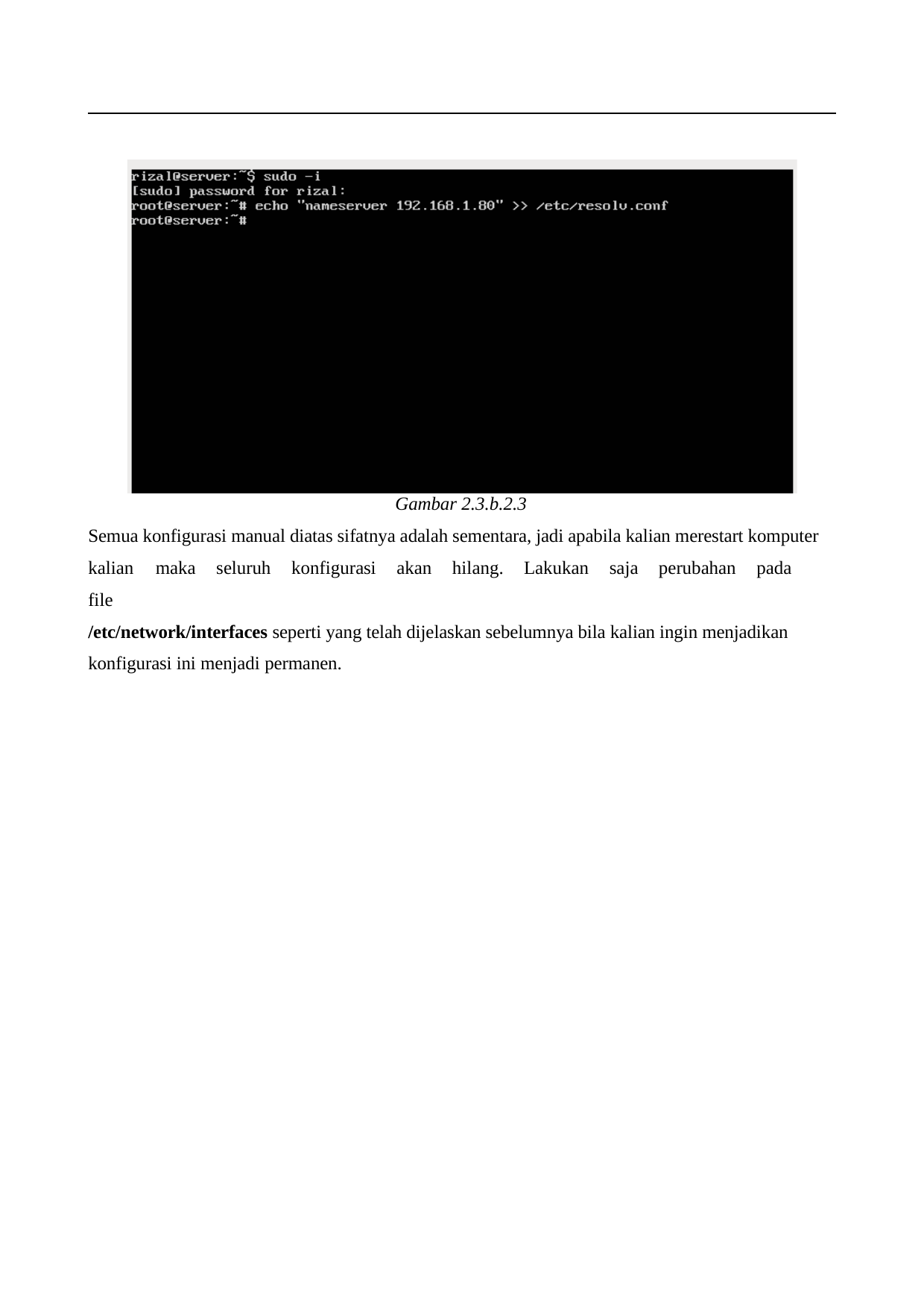

Gambar 2.3.b.2.3
Semua konfigurasi manual diatas sifatnya adalah sementara, jadi apabila kalian merestart komputer  kalian	maka	seluruh	konfigurasi	akan	hilang.	Lakukan	saja	perubahan	pada	file
/etc/network/interfaces seperti yang telah dijelaskan sebelumnya bila kalian ingin menjadikan  konfigurasi ini menjadi permanen.